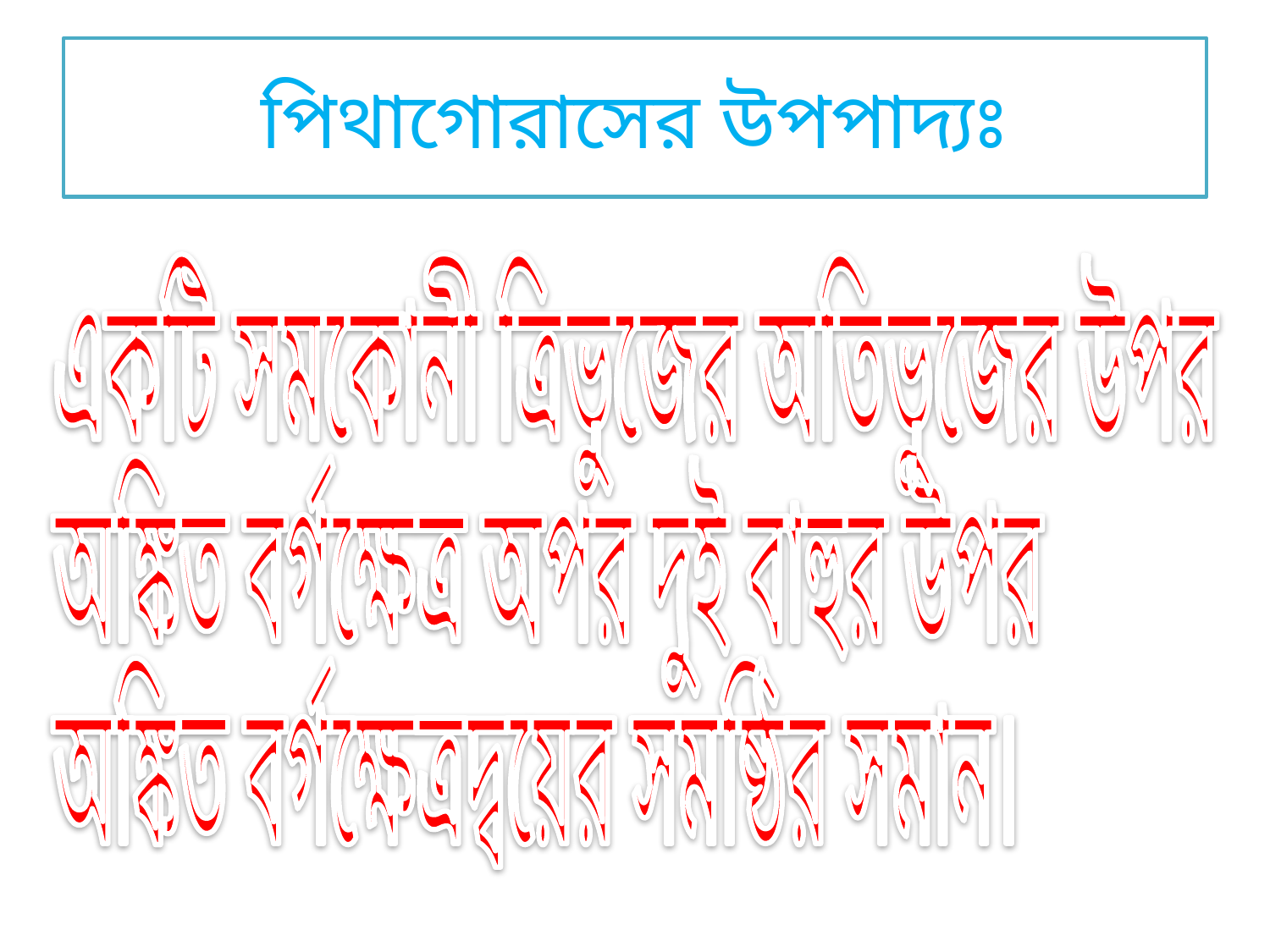

# পিথাগোরাসের উপপাদ্যঃ
একটি সমকোনী ত্রিভুজের অতিভুজের উপর
অঙ্কিত বর্গক্ষেত্র অপর দুই বাহুর উপর
অঙ্কিত বর্গক্ষেত্রদ্বয়ের সমষ্ঠির সমান।